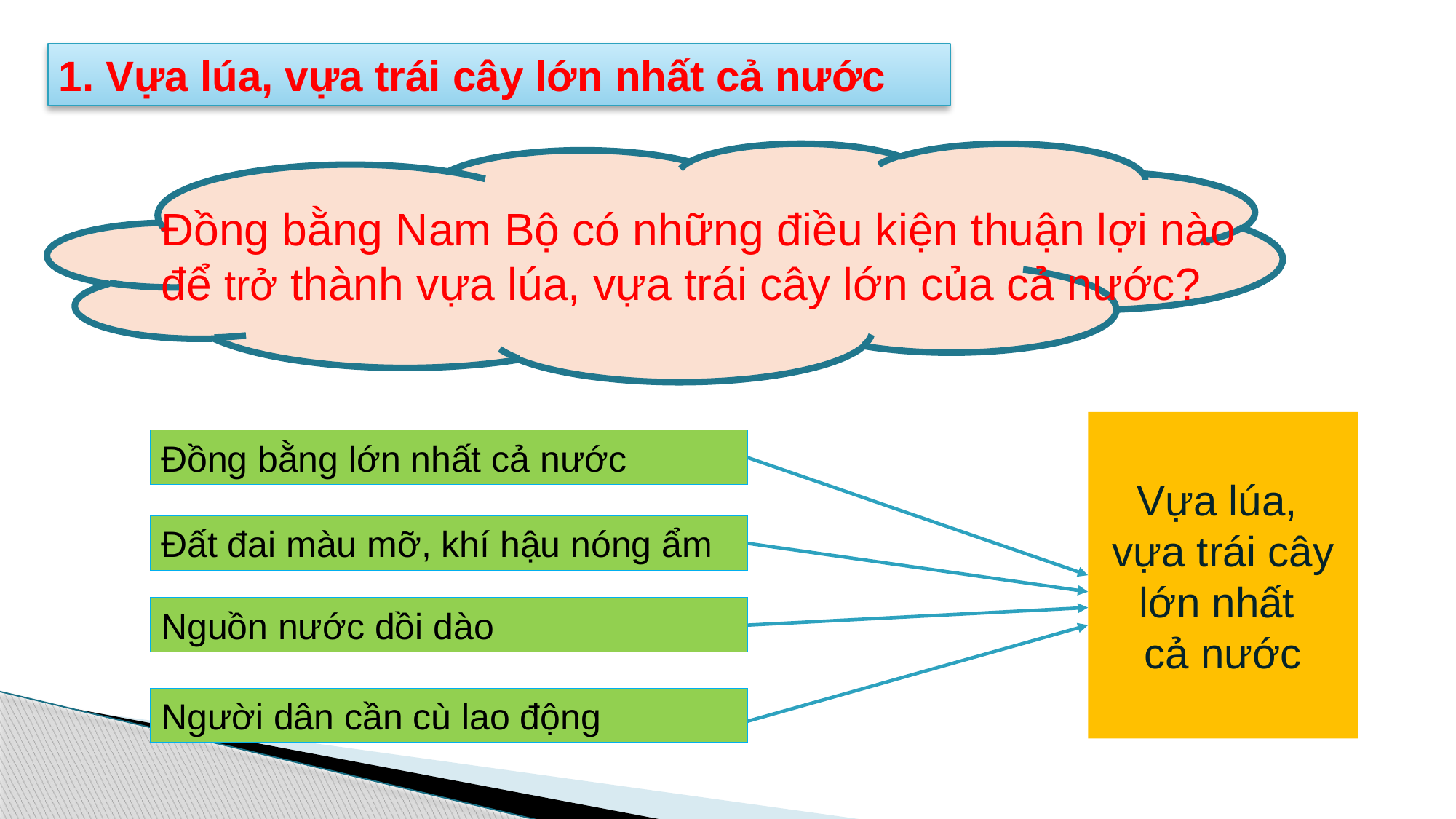

1. Vựa lúa, vựa trái cây lớn nhất cả nước

Đồng bằng Nam Bộ có những điều kiện thuận lợi nào để trở thành vựa lúa, vựa trái cây lớn của cả nước?
Đọc mục 1 trong SGK và trả lời câu hỏi
Vựa lúa,
vựa trái cây lớn nhất
cả nước
Đồng bằng lớn nhất cả nước
Đất đai màu mỡ, khí hậu nóng ẩm
Nguồn nước dồi dào
Người dân cần cù lao động